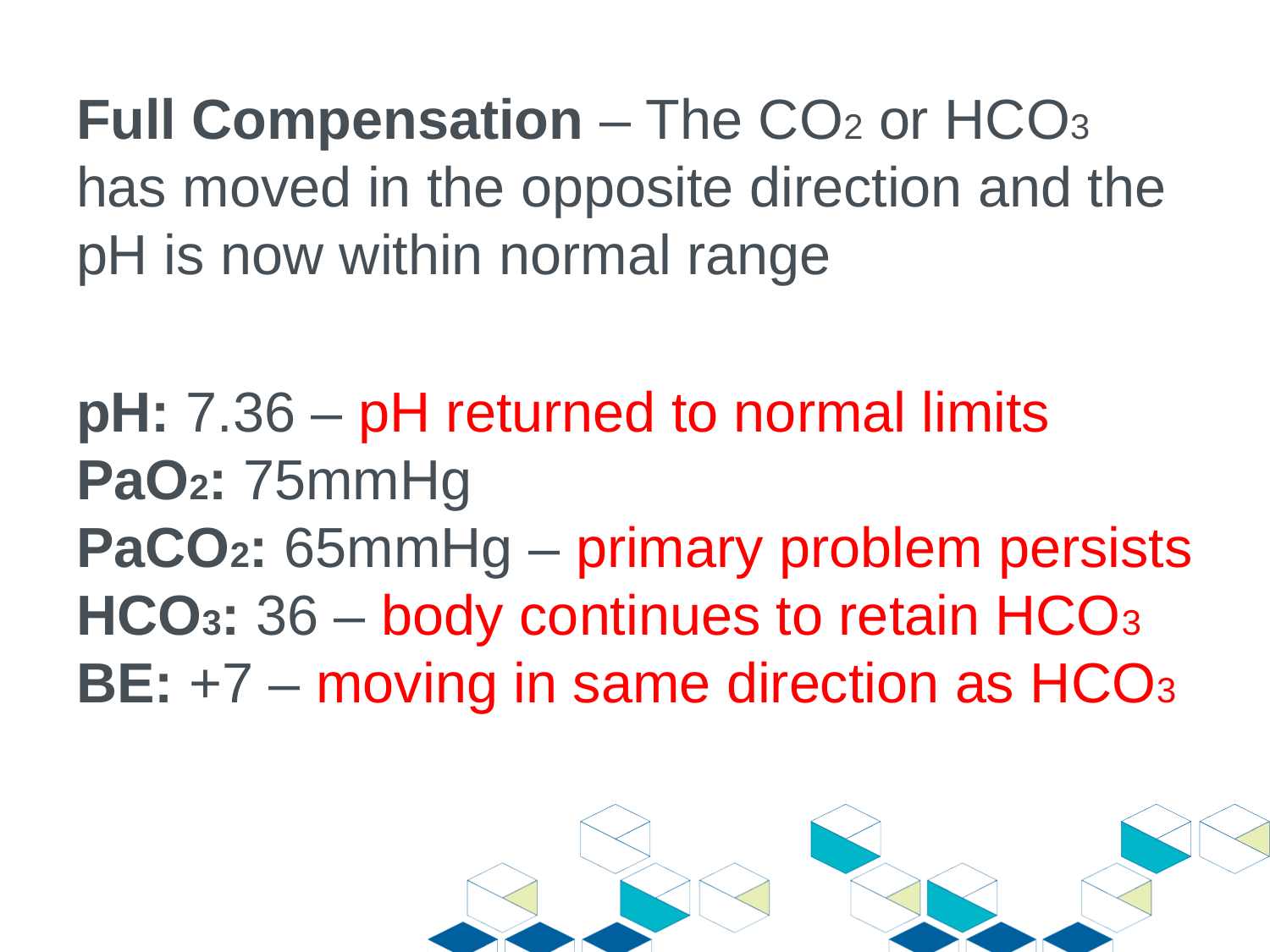

Full Compensation – The CO2 or HCO3 has moved in the opposite direction and the pH is now within normal range

pH: 7.36 – pH returned to normal limits
PaO2: 75mmHg
PaCO2: 65mmHg – primary problem persists
HCO3: 36 – body continues to retain HCO3
BE: +7 – moving in same direction as HCO3